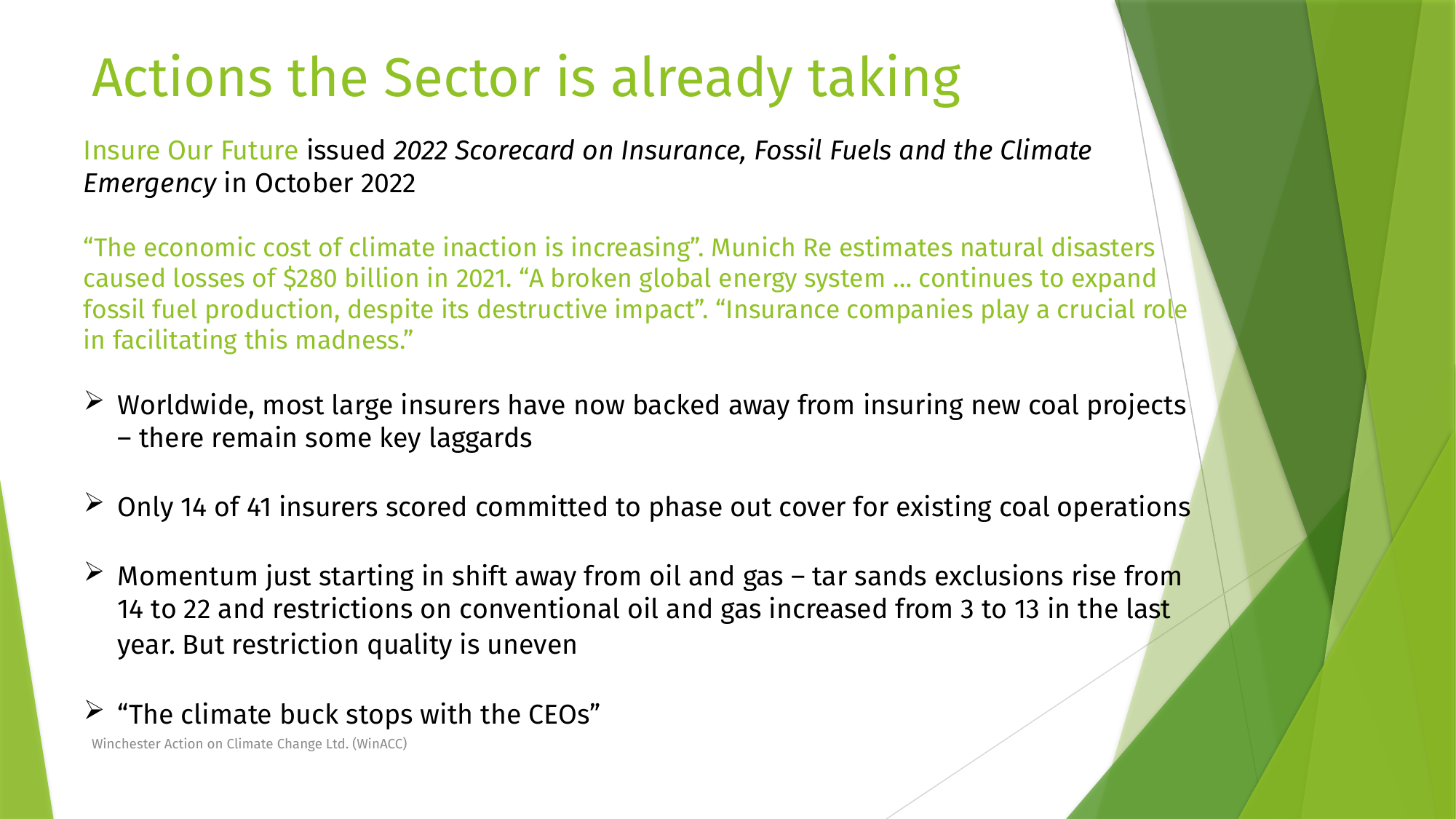

# Actions the Sector is already taking
Insure Our Future issued 2022 Scorecard on Insurance, Fossil Fuels and the Climate Emergency in October 2022

“The economic cost of climate inaction is increasing”. Munich Re estimates natural disasters caused losses of $280 billion in 2021. “A broken global energy system … continues to expand fossil fuel production, despite its destructive impact”. “Insurance companies play a crucial role in facilitating this madness.”

Worldwide, most large insurers have now backed away from insuring new coal projects – there remain some key laggards

Only 14 of 41 insurers scored committed to phase out cover for existing coal operations

Momentum just starting in shift away from oil and gas – tar sands exclusions rise from 14 to 22 and restrictions on conventional oil and gas increased from 3 to 13 in the last year. But restriction quality is uneven

“The climate buck stops with the CEOs”

Winchester Action on Climate Change Ltd. (WinACC)